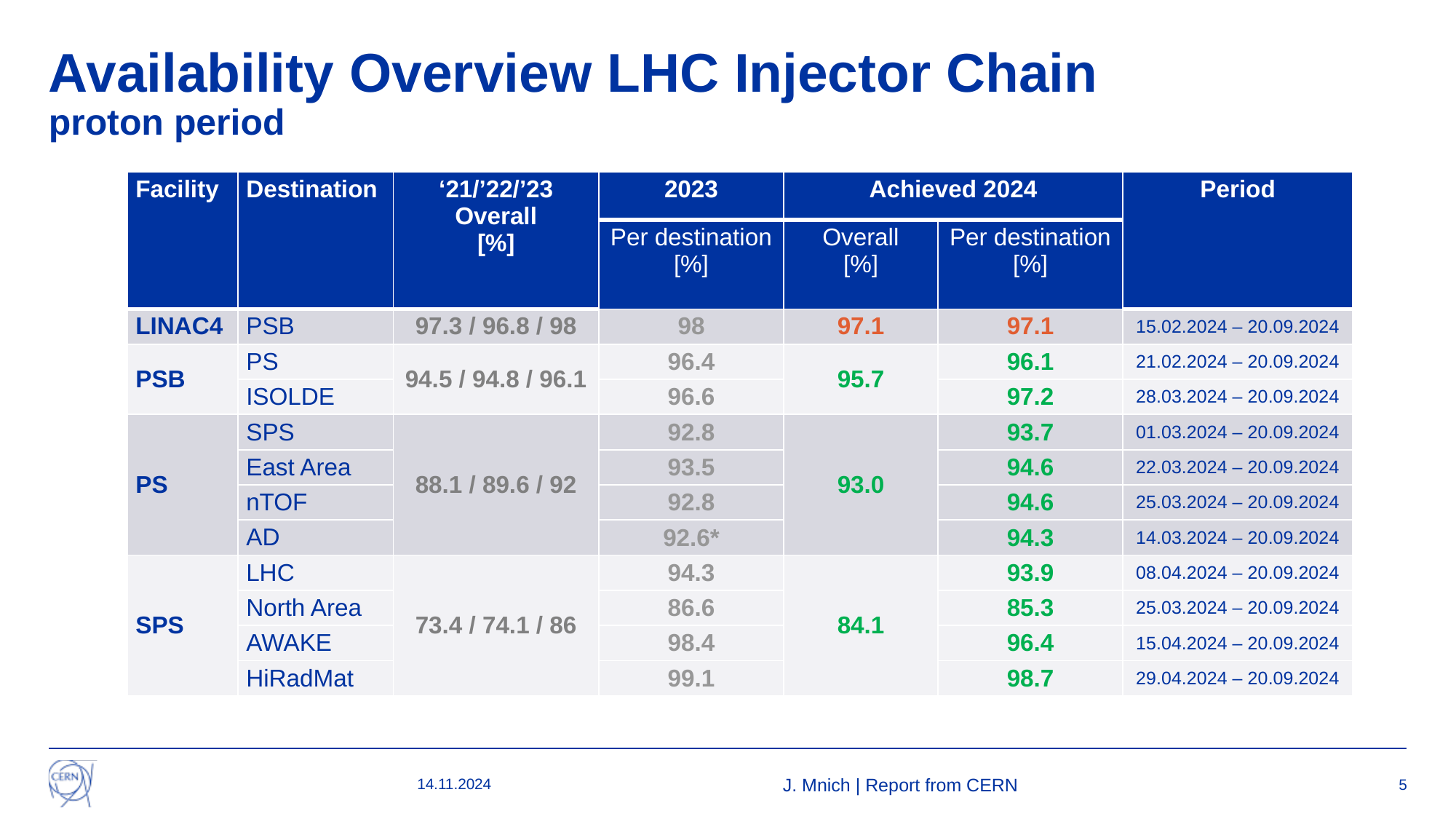

# Availability Overview LHC Injector Chain proton period
| Facility | Destination | ‘21/’22/’23 Overall [%] | 2023 | Achieved 2024 |  | Period |
| --- | --- | --- | --- | --- | --- | --- |
| Facility | Destination |  | Per destination [%] | Overall [%] | Per destination [%] | Period |
| LINAC4 | PSB | 97.3 / 96.8 / 98 | 98 | 97.1 | 97.1 | 15.02.2024 – 20.09.2024 |
| PSB | PS | 94.5 / 94.8 / 96.1 | 96.4 | 95.7 | 96.1 | 21.02.2024 – 20.09.2024 |
|  | ISOLDE |  | 96.6 |  | 97.2 | 28.03.2024 – 20.09.2024 |
| PS | SPS | 88.1 / 89.6 / 92 | 92.8 | 93.0 | 93.7 | 01.03.2024 – 20.09.2024 |
|  | East Area |  | 93.5 |  | 94.6 | 22.03.2024 – 20.09.2024 |
|  | nTOF |  | 92.8 |  | 94.6 | 25.03.2024 – 20.09.2024 |
|  | AD |  | 92.6\* |  | 94.3 | 14.03.2024 – 20.09.2024 |
| SPS | LHC | 73.4 / 74.1 / 86 | 94.3 | 84.1 | 93.9 | 08.04.2024 – 20.09.2024 |
|  | North Area |  | 86.6 |  | 85.3 | 25.03.2024 – 20.09.2024 |
|  | AWAKE |  | 98.4 |  | 96.4 | 15.04.2024 – 20.09.2024 |
|  | HiRadMat |  | 99.1 |  | 98.7 | 29.04.2024 – 20.09.2024 |
14.11.2024
J. Mnich | Report from CERN
5